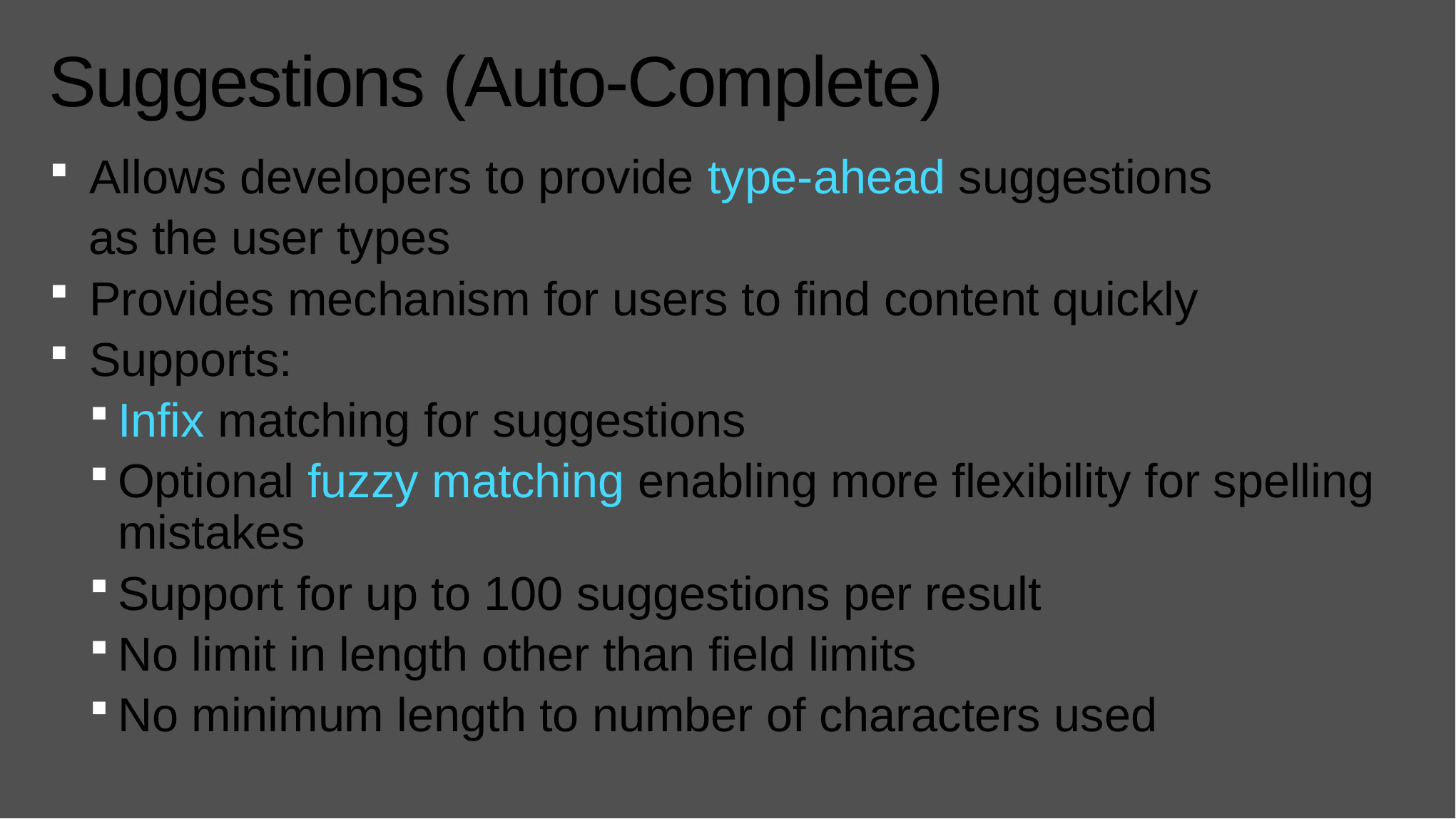

# Suggestions (Auto-Complete)
Allows developers to provide type-ahead suggestions
   as the user types
Provides mechanism for users to find content quickly
Supports:
Infix matching for suggestions
Optional fuzzy matching enabling more flexibility for spelling mistakes
Support for up to 100 suggestions per result
No limit in length other than field limits
No minimum length to number of characters used